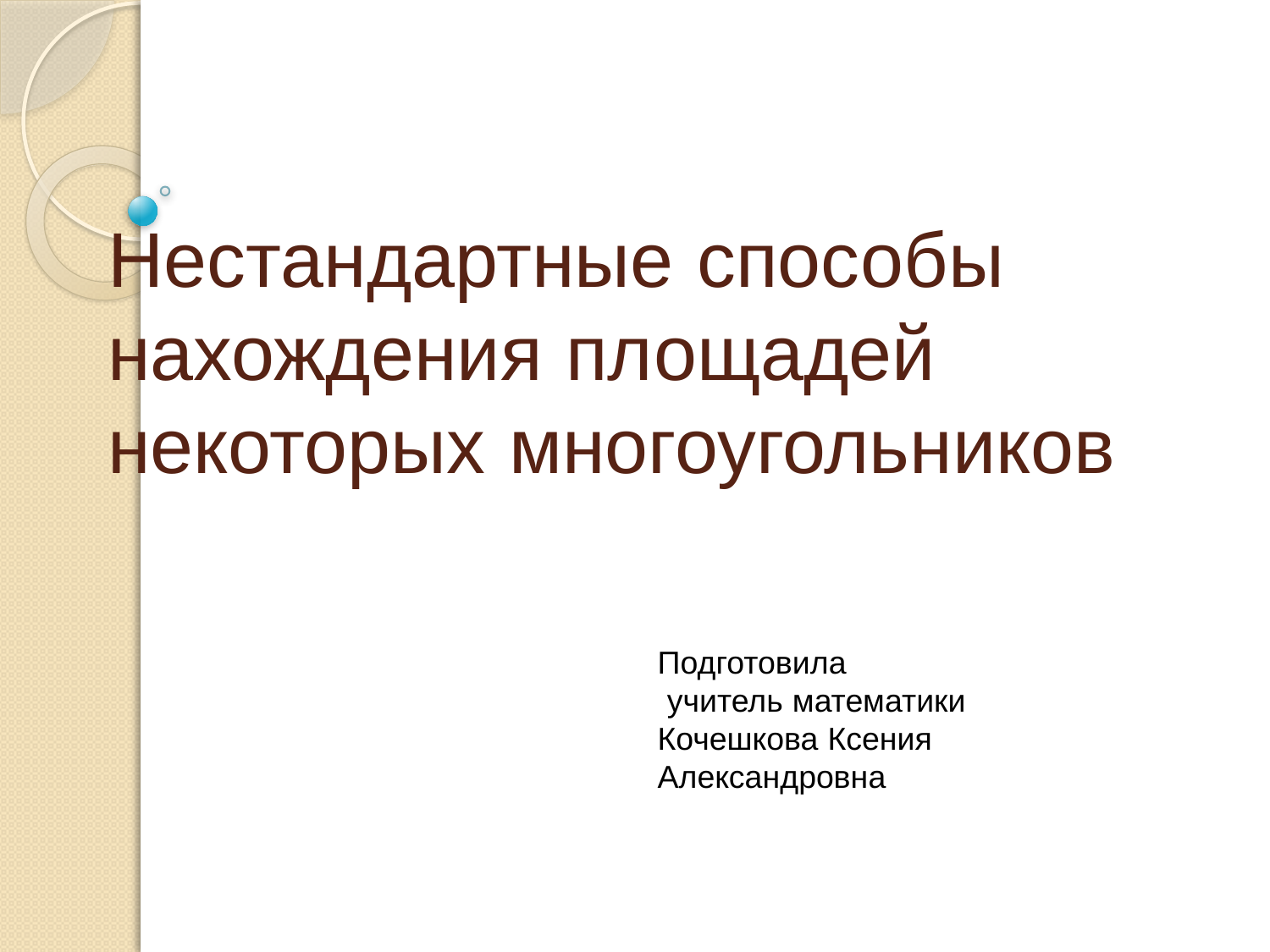

# Нестандартные способы нахождения площадей некоторых многоугольников
Подготовила
 учитель математики
Кочешкова Ксения Александровна